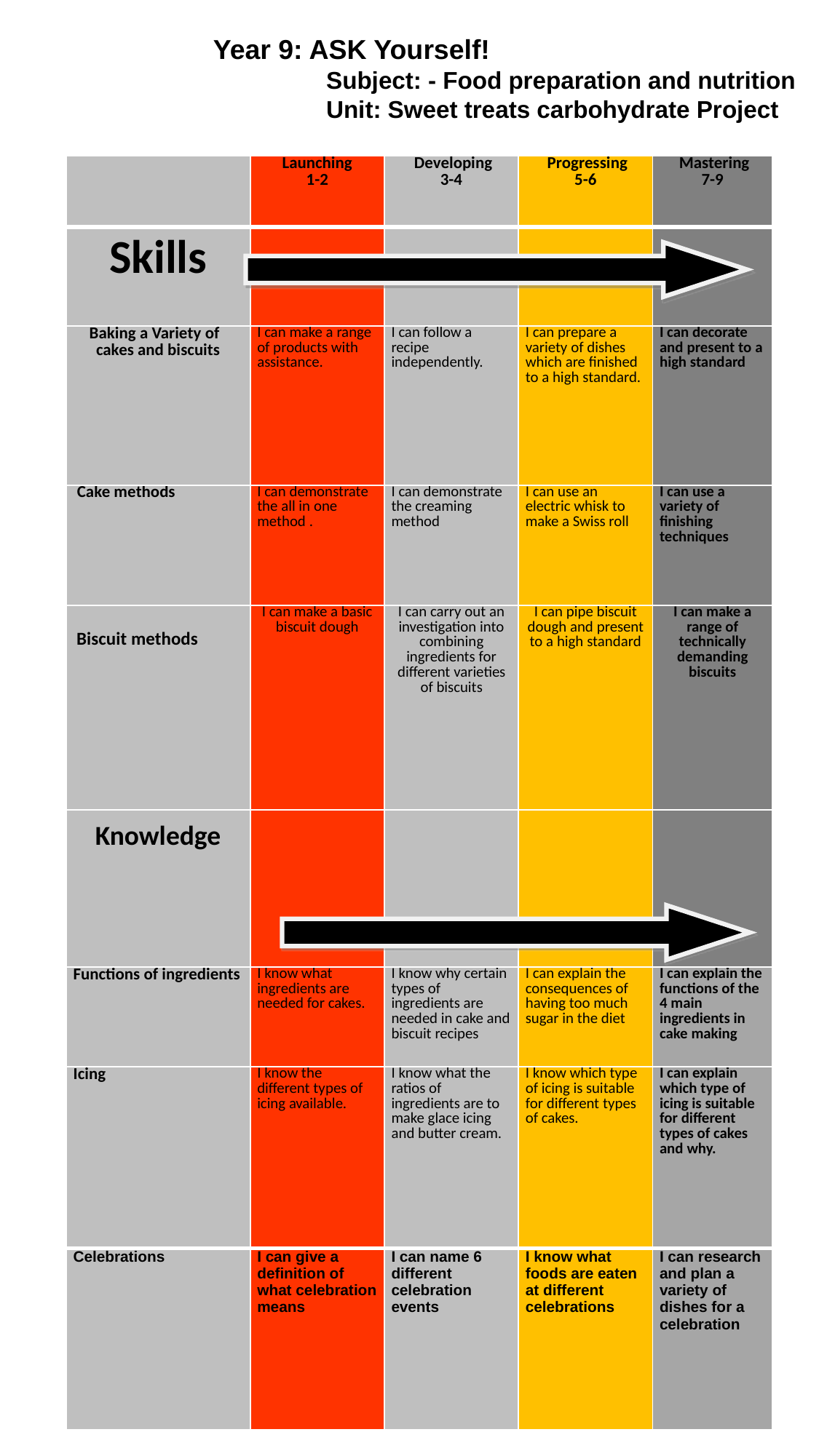

Year 9: ASK Yourself!
                                 Subject: - Food preparation and nutrition
                                 Unit: Sweet treats carbohydrate Project
#
|  | Launching 1-2 | Developing 3-4 | Progressing 5-6 | Mastering 7-9 |
| --- | --- | --- | --- | --- |
| Skills |  |  |  |  |
| Baking a Variety of cakes and biscuits | I can make a range of products with assistance. | I can follow a recipe independently. | I can prepare a variety of dishes which are finished to a high standard. | I can decorate and present to a high standard |
| Cake methods | I can demonstrate the all in one method . | I can demonstrate the creaming method | I can use an electric whisk to make a Swiss roll | I can use a variety of finishing techniques |
| Biscuit methods | I can make a basic biscuit dough | I can carry out an investigation into combining ingredients for different varieties of biscuits | I can pipe biscuit dough and present to a high standard | I can make a range of technically demanding biscuits |
| Knowledge |  |  |  |  |
| Functions of ingredients | I know what ingredients are needed for cakes. | I know why certain types of ingredients are needed in cake and biscuit recipes | I can explain the consequences of having too much sugar in the diet | I can explain the functions of the 4 main ingredients in cake making |
| Icing | I know the different types of icing available. | I know what the ratios of ingredients are to make glace icing and butter cream. | I know which type of icing is suitable for different types of cakes. | I can explain which type of icing is suitable for different types of cakes and why. |
| Celebrations | I can give a definition of what celebration means | I can name 6 different celebration events | I know what foods are eaten at different celebrations | I can research and plan a variety of dishes for a celebration |